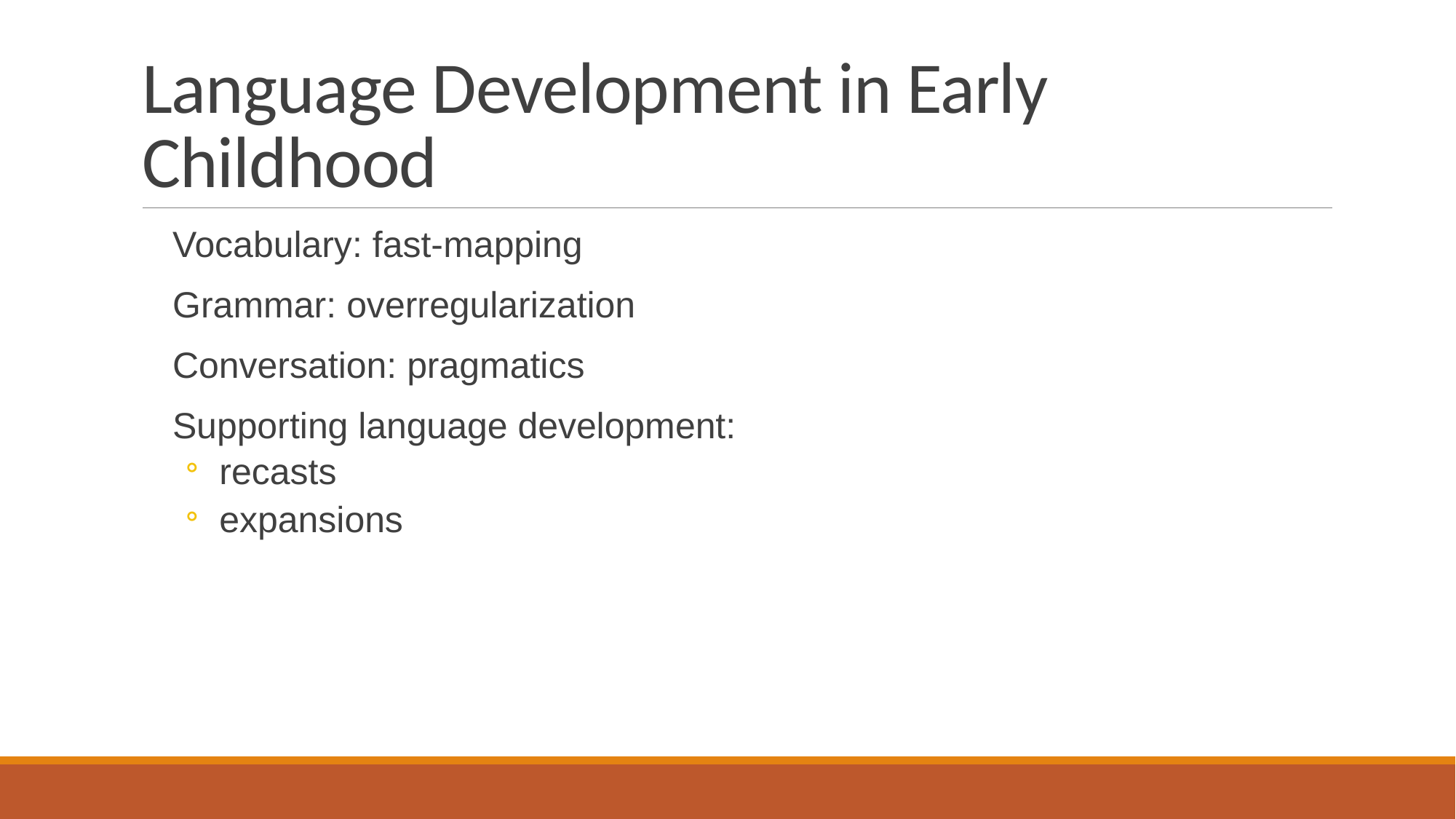

# Language Development in Early Childhood
Vocabulary: fast-mapping
Grammar: overregularization
Conversation: pragmatics
Supporting language development:
recasts
expansions